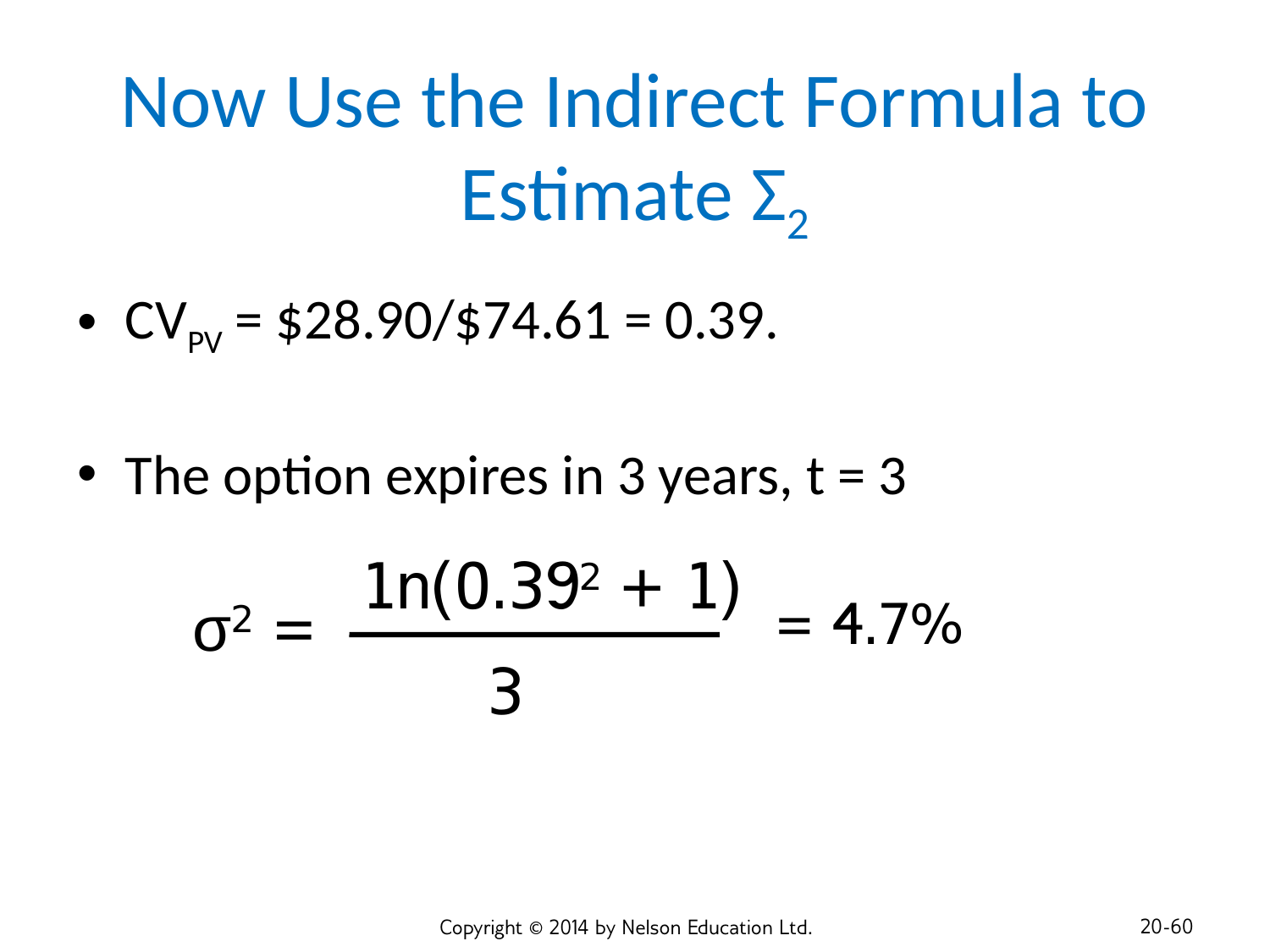

# Now Use the Indirect Formula to Estimate Σ2
CVPV = $28.90/$74.61 = 0.39.
The option expires in 3 years, t = 3

1n(0.392 + 1)
σ2 =
= 4.7%

3
20-60
Copyright © 2014 by Nelson Education Ltd.